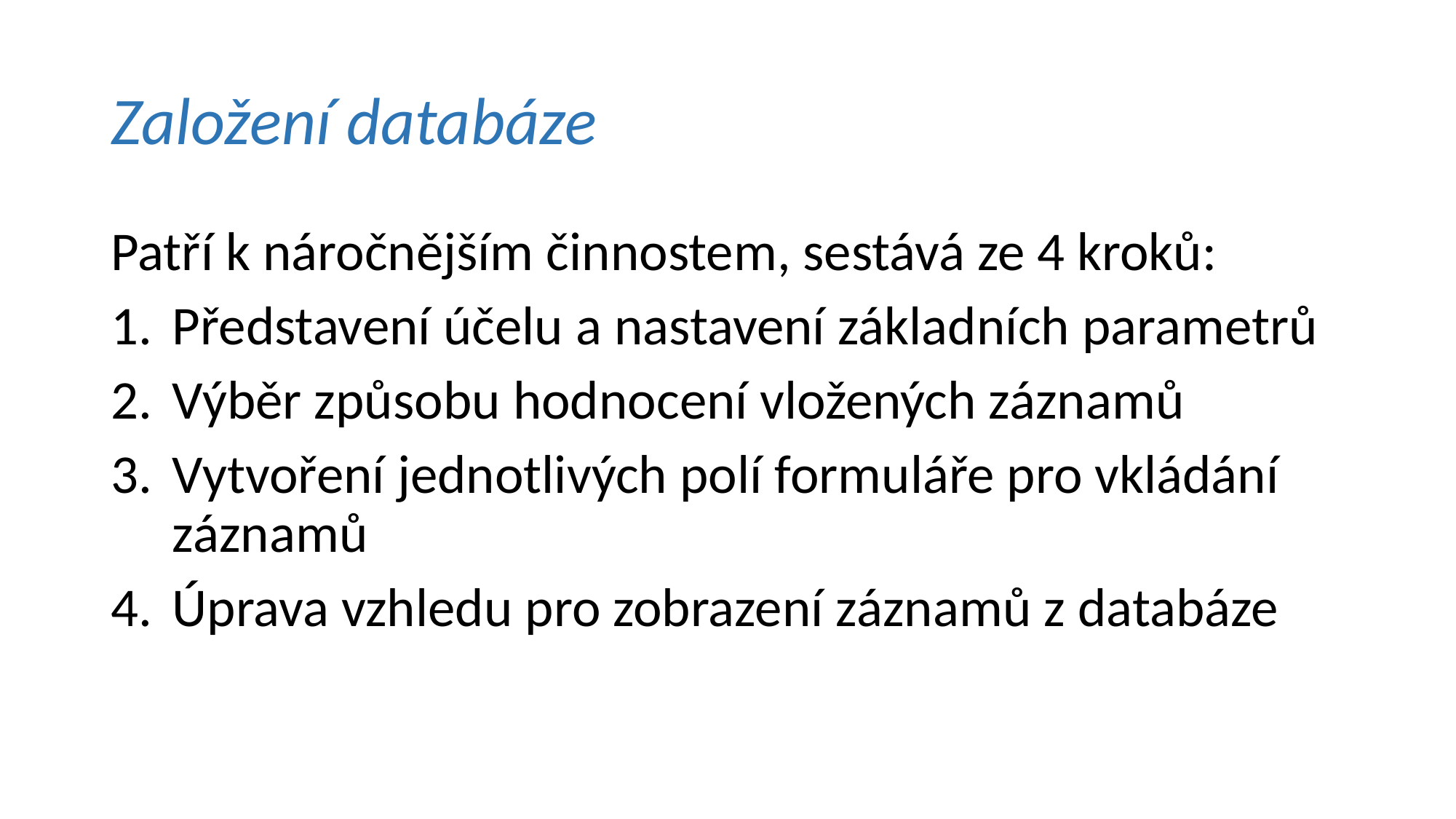

# Založení databáze
Patří k náročnějším činnostem, sestává ze 4 kroků:
Představení účelu a nastavení základních parametrů
Výběr způsobu hodnocení vložených záznamů
Vytvoření jednotlivých polí formuláře pro vkládání záznamů
Úprava vzhledu pro zobrazení záznamů z databáze